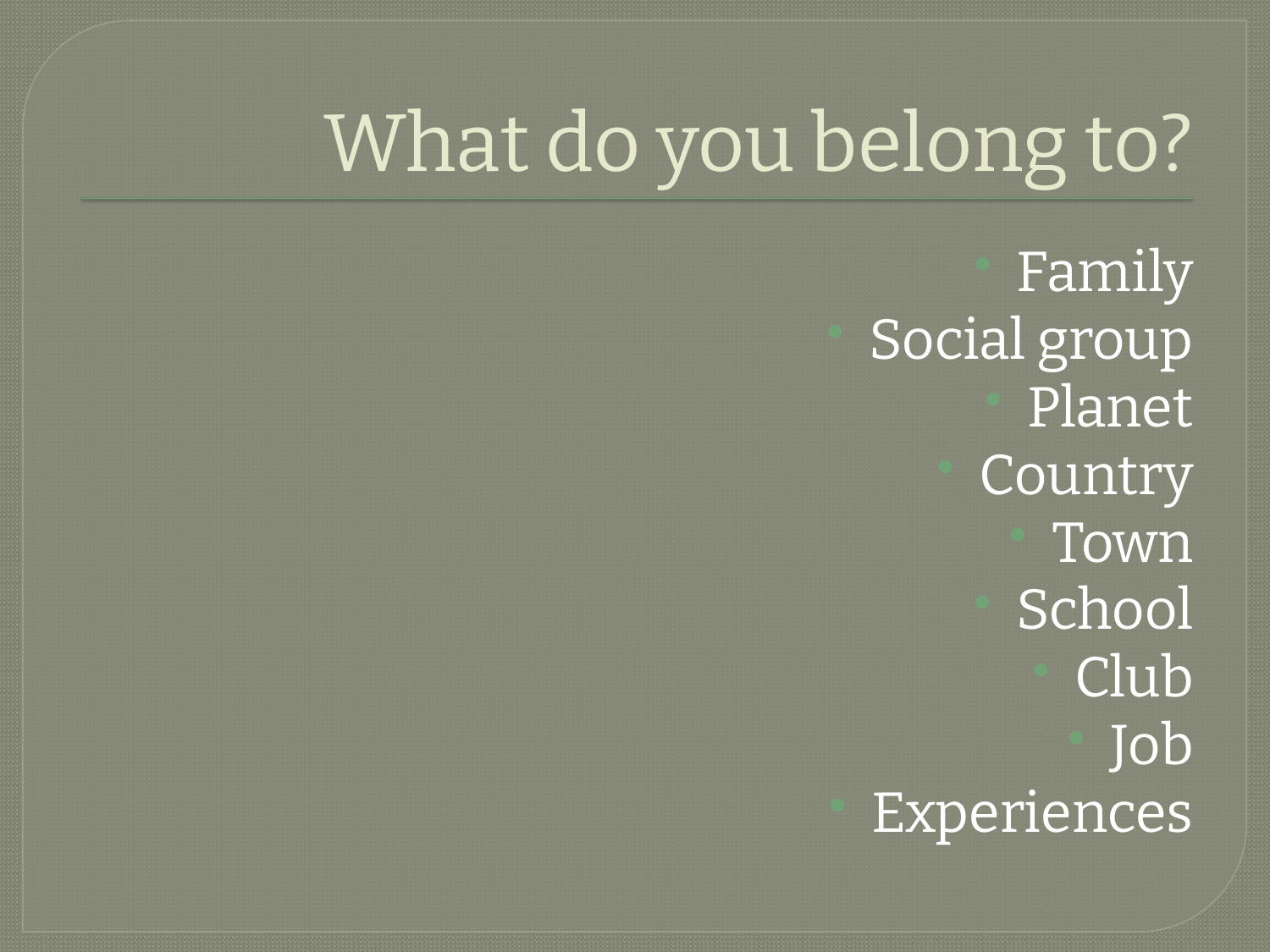

# What do you belong to?
Family
Social group
Planet
Country
Town
School
Club
Job
Experiences